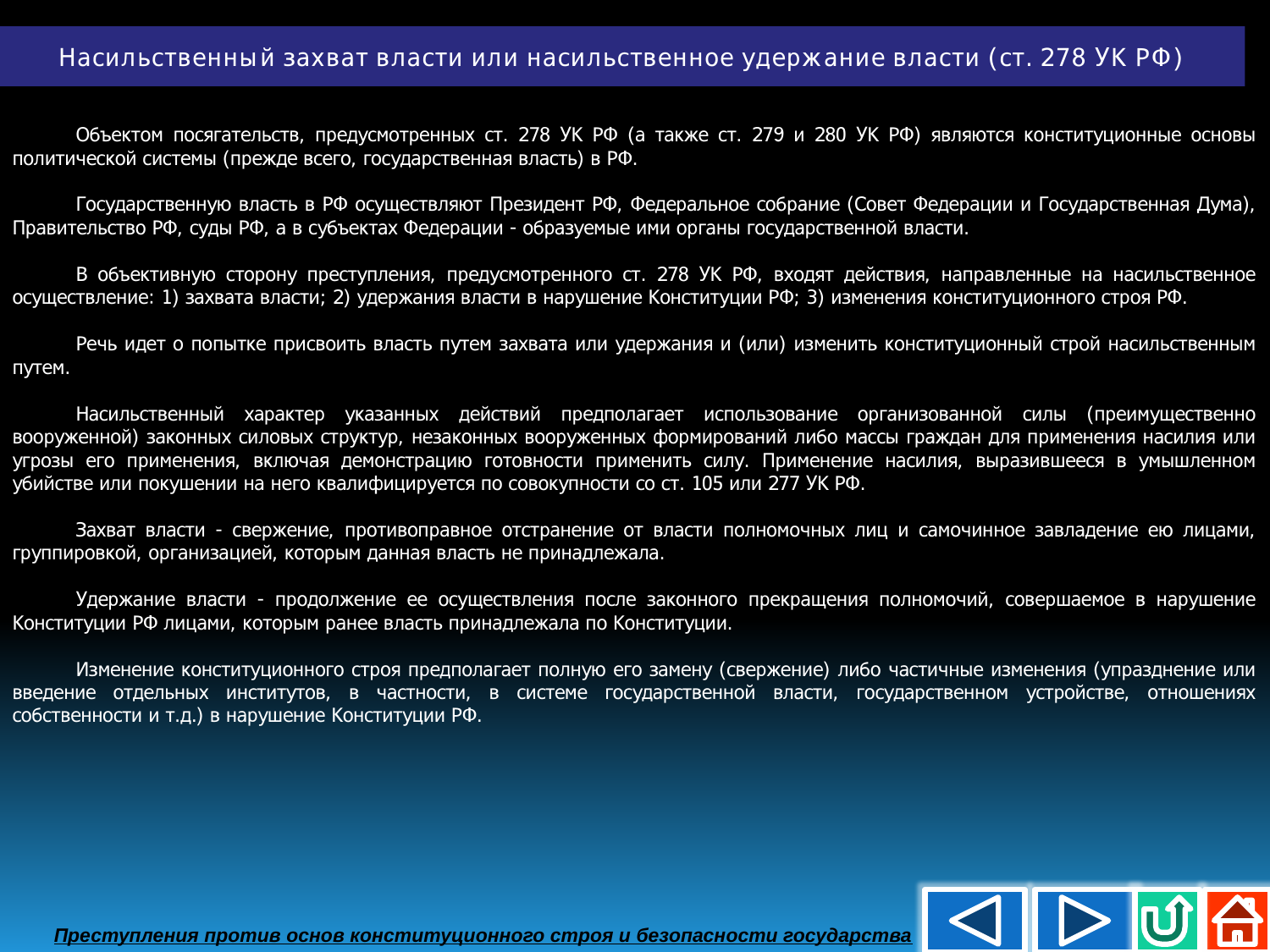

Насильственный захват власти или насильственное удержание власти (ст. 278 УК РФ)
Объектом посягательств, предусмотренных ст. 278 УК РФ (а также ст. 279 и 280 УК РФ) являются конституционные основы политической системы (прежде всего, государственная власть) в РФ.

Государственную власть в РФ осуществляют Президент РФ, Федеральное собрание (Совет Федерации и Государственная Дума), Правительство РФ, суды РФ, а в субъектах Федерации - образуемые ими органы государственной власти.

В объективную сторону преступления, предусмотренного ст. 278 УК РФ, входят действия, направленные на насильственное осуществление: 1) захвата власти; 2) удержания власти в нарушение Конституции РФ; 3) изменения конституционного строя РФ.

Речь идет о попытке присвоить власть путем захвата или удержания и (или) изменить конституционный строй насильственным путем.

Насильственный характер указанных действий предполагает использование организованной силы (преимущественно вооруженной) законных силовых структур, незаконных вооруженных формирований либо массы граждан для применения насилия или угрозы его применения, включая демонстрацию готовности применить силу. Применение насилия, выразившееся в умышленном убийстве или покушении на него квалифицируется по совокупности со ст. 105 или 277 УК РФ.

Захват власти - свержение, противоправное отстранение от власти полномочных лиц и самочинное завладение ею лицами, группировкой, организацией, которым данная власть не принадлежала.

Удержание власти - продолжение ее осуществления после законного прекращения полномочий, совершаемое в нарушение Конституции РФ лицами, которым ранее власть принадлежала по Конституции.

Изменение конституционного строя предполагает полную его замену (свержение) либо частичные изменения (упразднение или введение отдельных институтов, в частности, в системе государственной власти, государственном устройстве, отношениях собственности и т.д.) в нарушение Конституции РФ.

Преступления против основ конституционного строя и безопасности государства